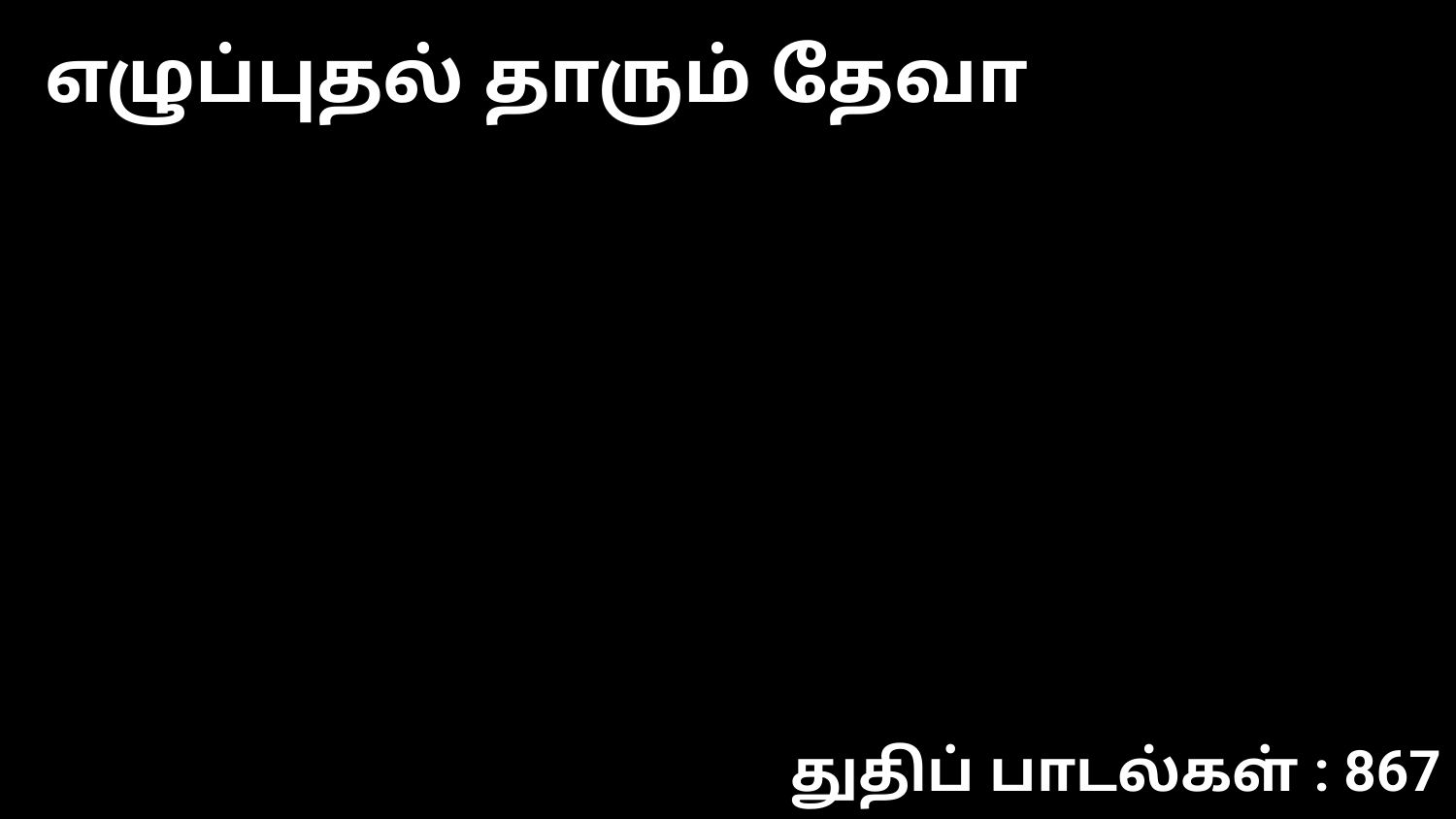

எழுப்புதல் தாரும் தேவா
துதிப் பாடல்கள் : 867